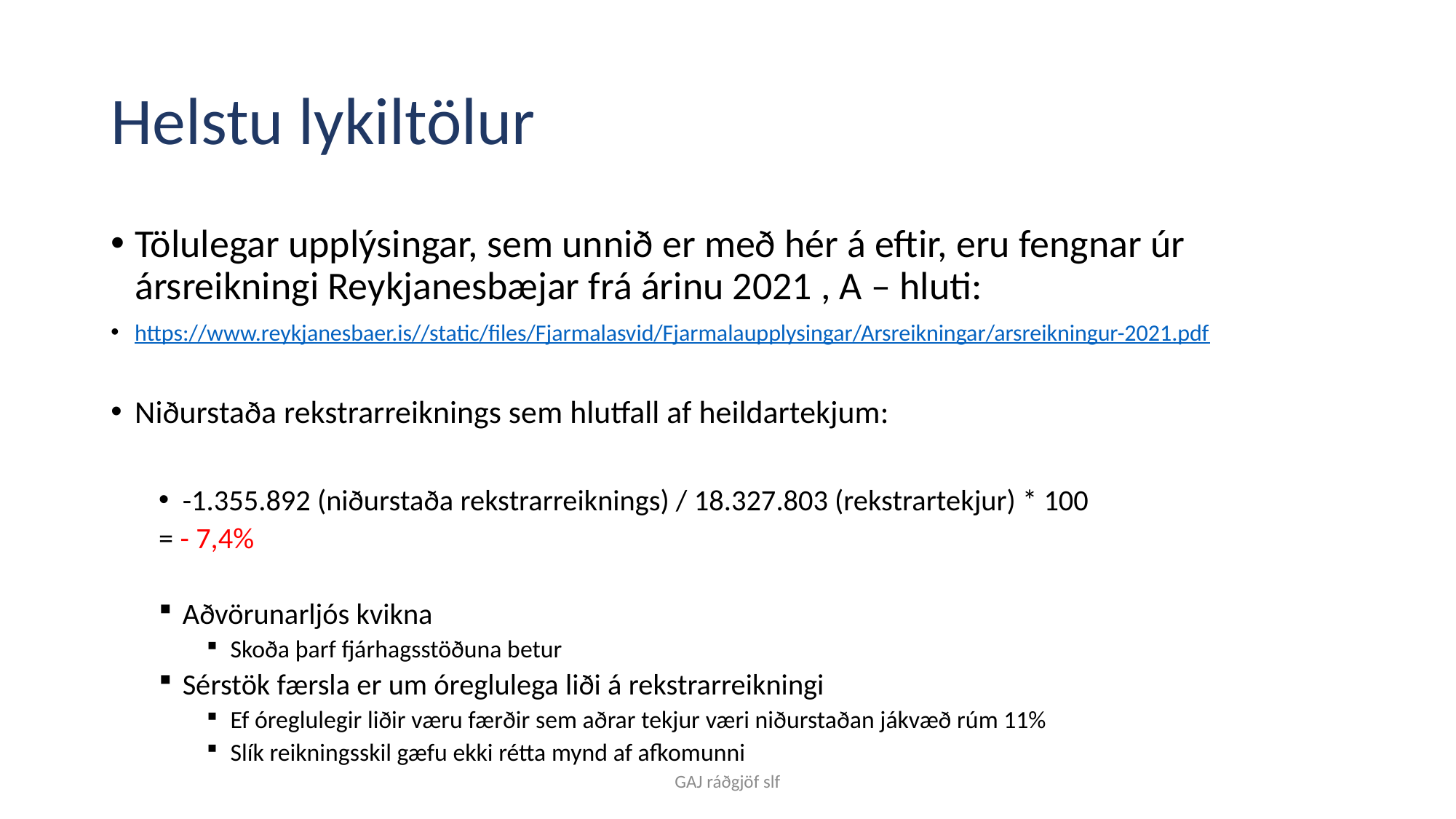

# Helstu lykiltölur
Tölulegar upplýsingar, sem unnið er með hér á eftir, eru fengnar úr ársreikningi Reykjanesbæjar frá árinu 2021 , A – hluti:
https://www.reykjanesbaer.is//static/files/Fjarmalasvid/Fjarmalaupplysingar/Arsreikningar/arsreikningur-2021.pdf

Niðurstaða rekstrarreiknings sem hlutfall af heildartekjum:

-1.355.892 (niðurstaða rekstrarreiknings) / 18.327.803 (rekstrartekjur) * 100
= - 7,4%

Aðvörunarljós kvikna
Skoða þarf fjárhagsstöðuna betur
Sérstök færsla er um óreglulega liði á rekstrarreikningi
Ef óreglulegir liðir væru færðir sem aðrar tekjur væri niðurstaðan jákvæð rúm 11%
Slík reikningsskil gæfu ekki rétta mynd af afkomunni

GAJ ráðgjöf slf